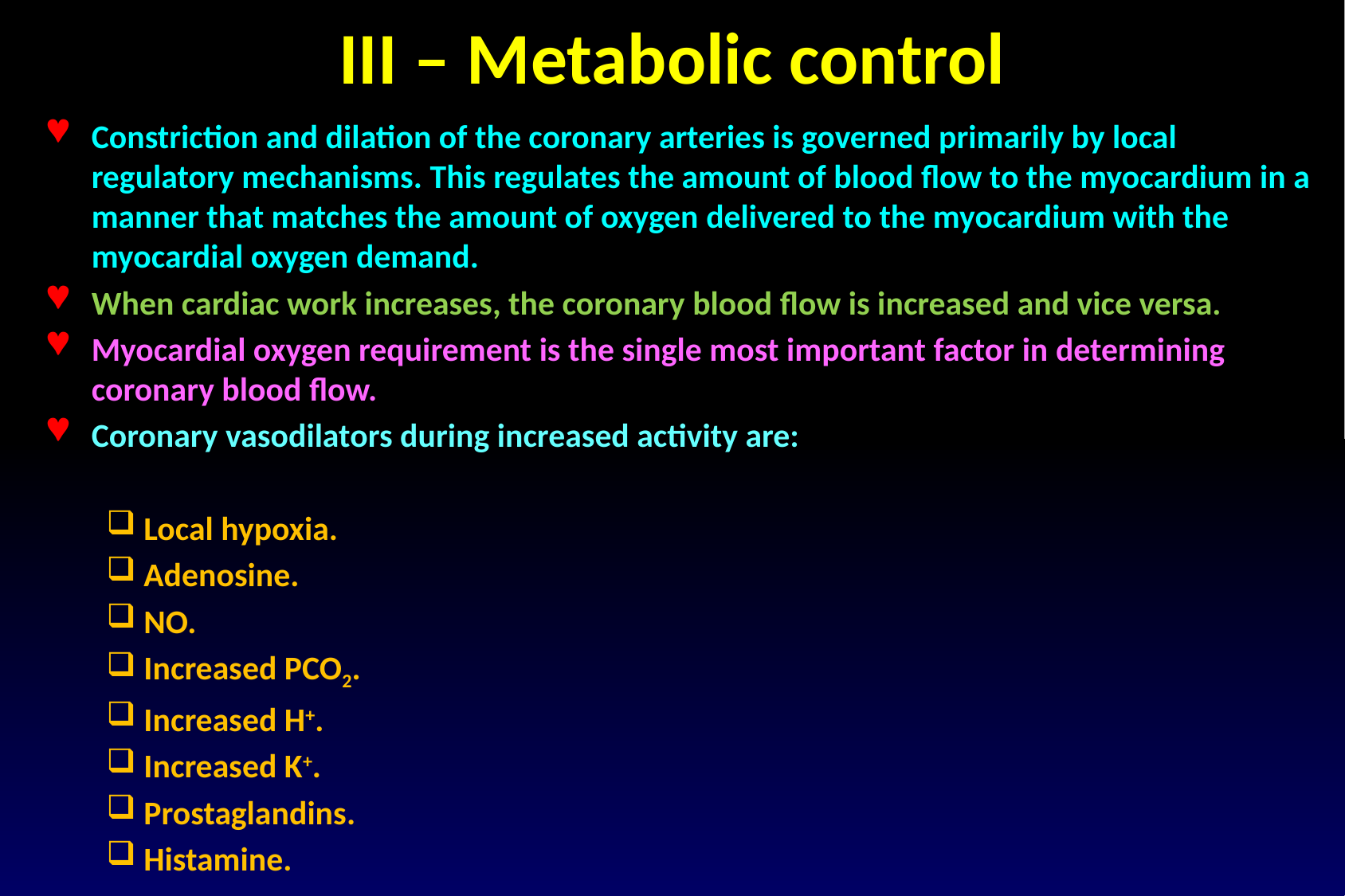

III – Metabolic control
Constriction and dilation of the coronary arteries is governed primarily by local regulatory mechanisms. This regulates the amount of blood flow to the myocardium in a manner that matches the amount of oxygen delivered to the myocardium with the myocardial oxygen demand.
When cardiac work increases, the coronary blood flow is increased and vice versa.
Myocardial oxygen requirement is the single most important factor in determining coronary blood flow.
Coronary vasodilators during increased activity are:

Local hypoxia.
Adenosine.
NO.
Increased PCO2.
Increased H+.
Increased K+.
Prostaglandins.
Histamine.